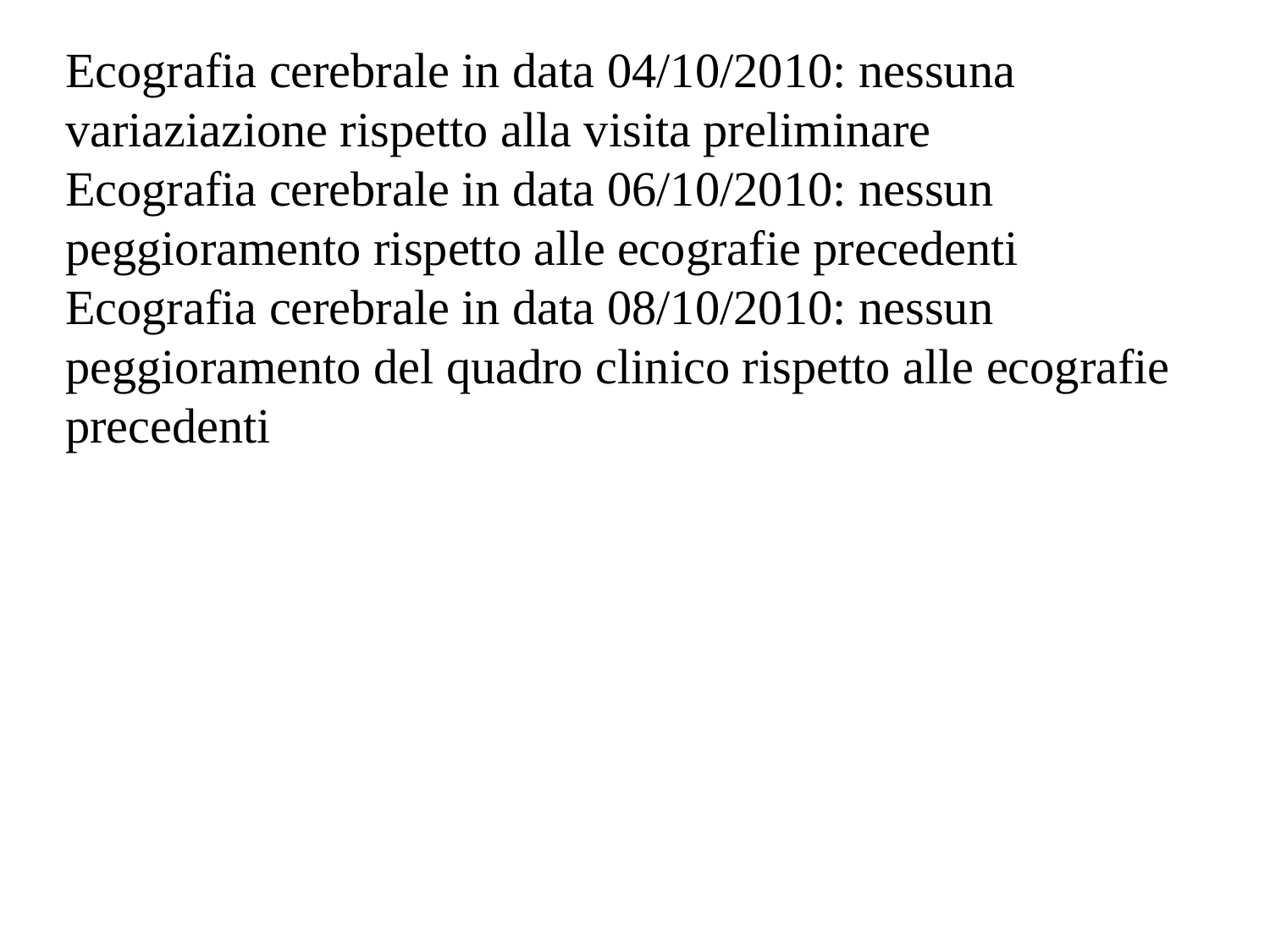

Ecografia cerebrale in data 04/10/2010: nessuna variaziazione rispetto alla visita preliminare
Ecografia cerebrale in data 06/10/2010: nessun peggioramento rispetto alle ecografie precedenti
Ecografia cerebrale in data 08/10/2010: nessun peggioramento del quadro clinico rispetto alle ecografie precedenti